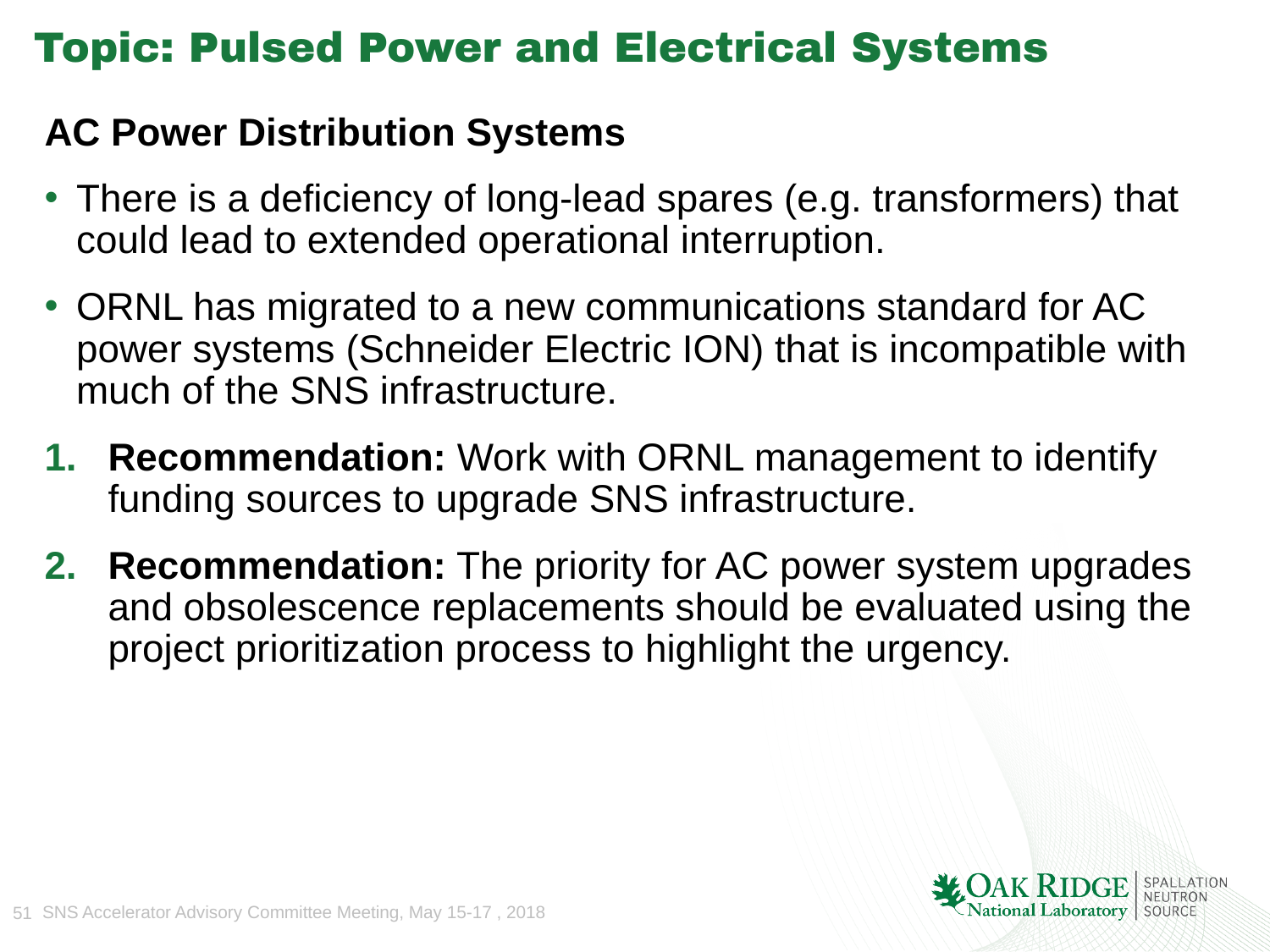

# Topic: Pulsed Power and Electrical Systems
AC Power Distribution Systems
There is a deficiency of long-lead spares (e.g. transformers) that could lead to extended operational interruption.
ORNL has migrated to a new communications standard for AC power systems (Schneider Electric ION) that is incompatible with much of the SNS infrastructure.
Recommendation: Work with ORNL management to identify funding sources to upgrade SNS infrastructure.
Recommendation: The priority for AC power system upgrades and obsolescence replacements should be evaluated using the project prioritization process to highlight the urgency.